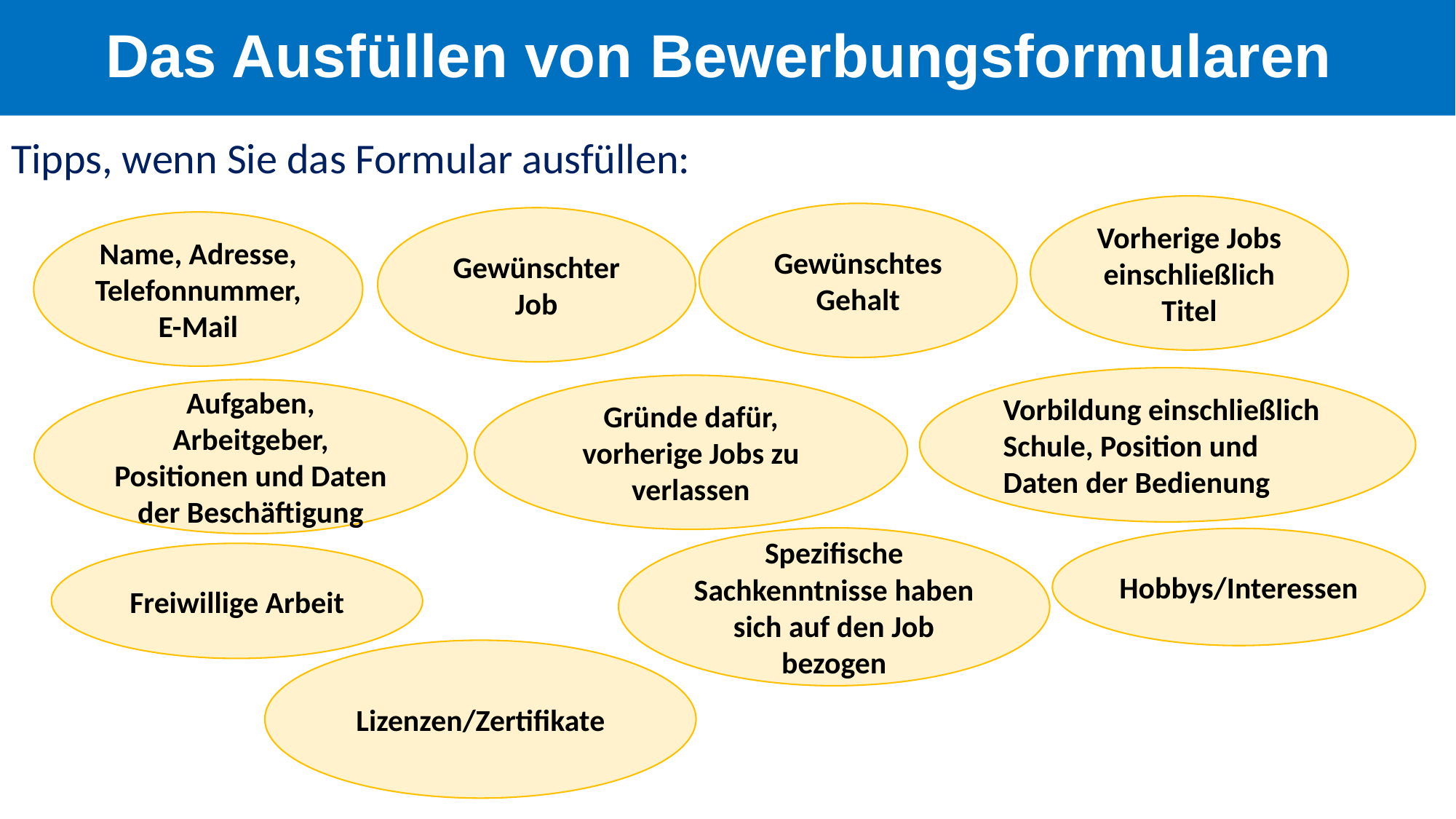

Das Ausfüllen von Bewerbungsformularen

Tipps, wenn Sie das Formular ausfüllen:

Vorherige Jobs einschließlich Titel
Gewünschtes Gehalt
Gewünschter Job
Name, Adresse, Telefonnummer, E-Mail
Vorbildung einschließlich Schule, Position und Daten der Bedienung
Gründe dafür, vorherige Jobs zu verlassen
Aufgaben, Arbeitgeber, Positionen und Daten der Beschäftigung
Spezifische Sachkenntnisse haben sich auf den Job bezogen
Hobbys/Interessen
Freiwillige Arbeit
Lizenzen/Zertifikate